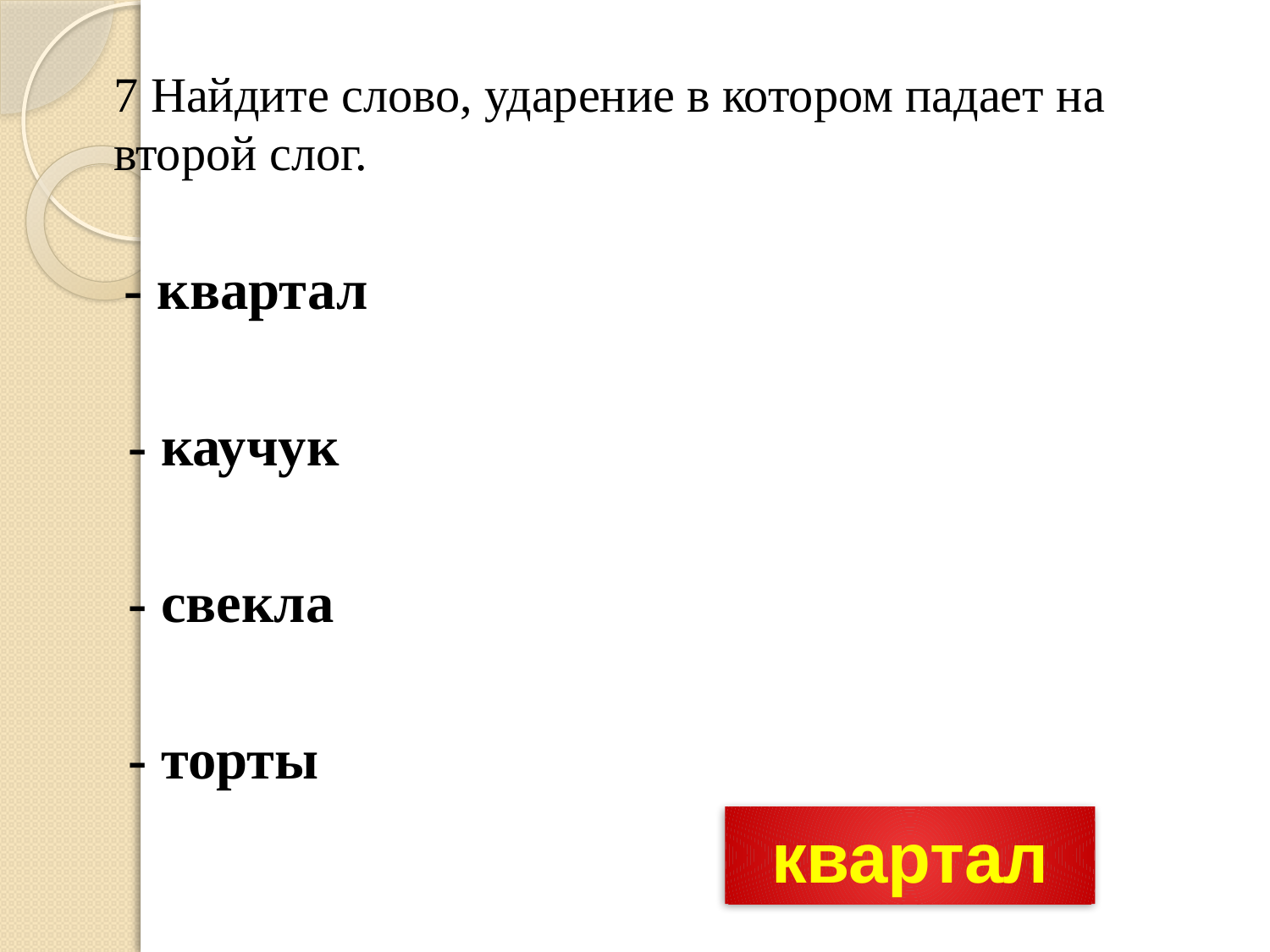

7 Найдите слово, ударение в котором падает на второй слог.

 - квартал

 - каучук

 - свекла

 - торты

квартал